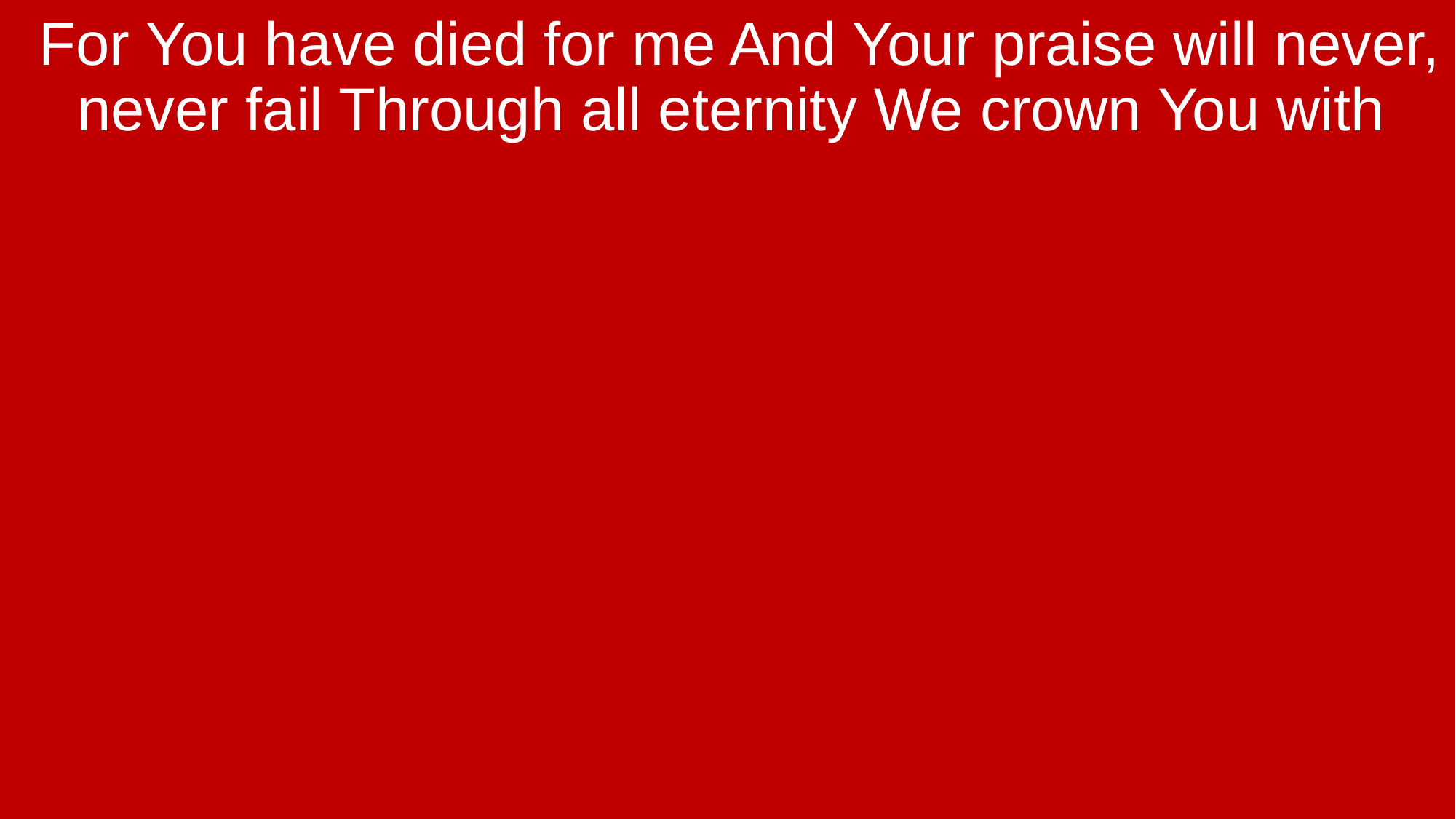

For You have died for me And Your praise will never, never fail Through all eternity We crown You with